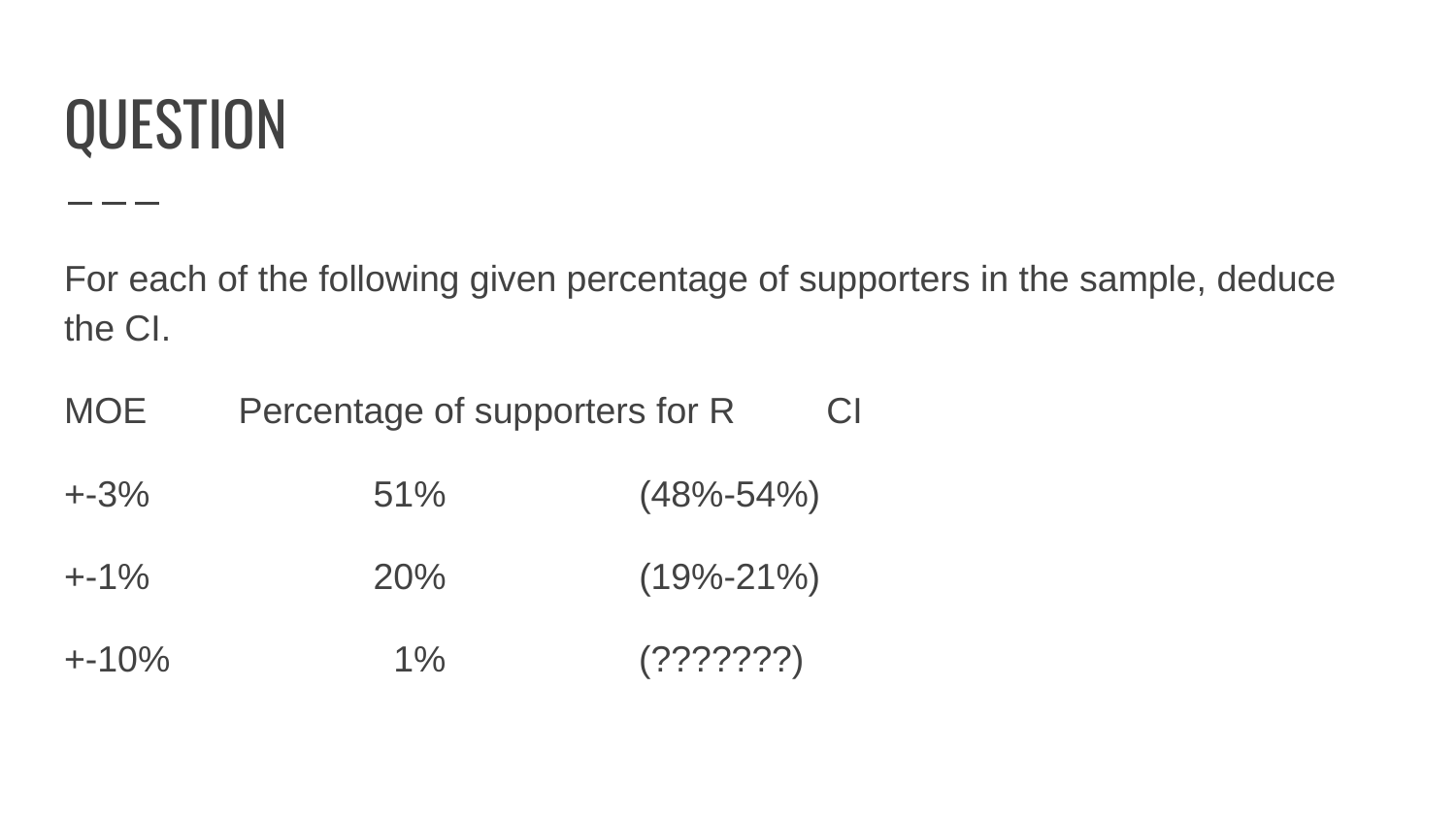

# QUESTION
For each of the following given percentage of supporters in the sample, deduce the CI.
MOE         Percentage of supporters for R         CI
+-3%                      51%                   (48%-54%)
+-1%                      20%                   (19%-21%)
+-10%                      1%                   (???????)